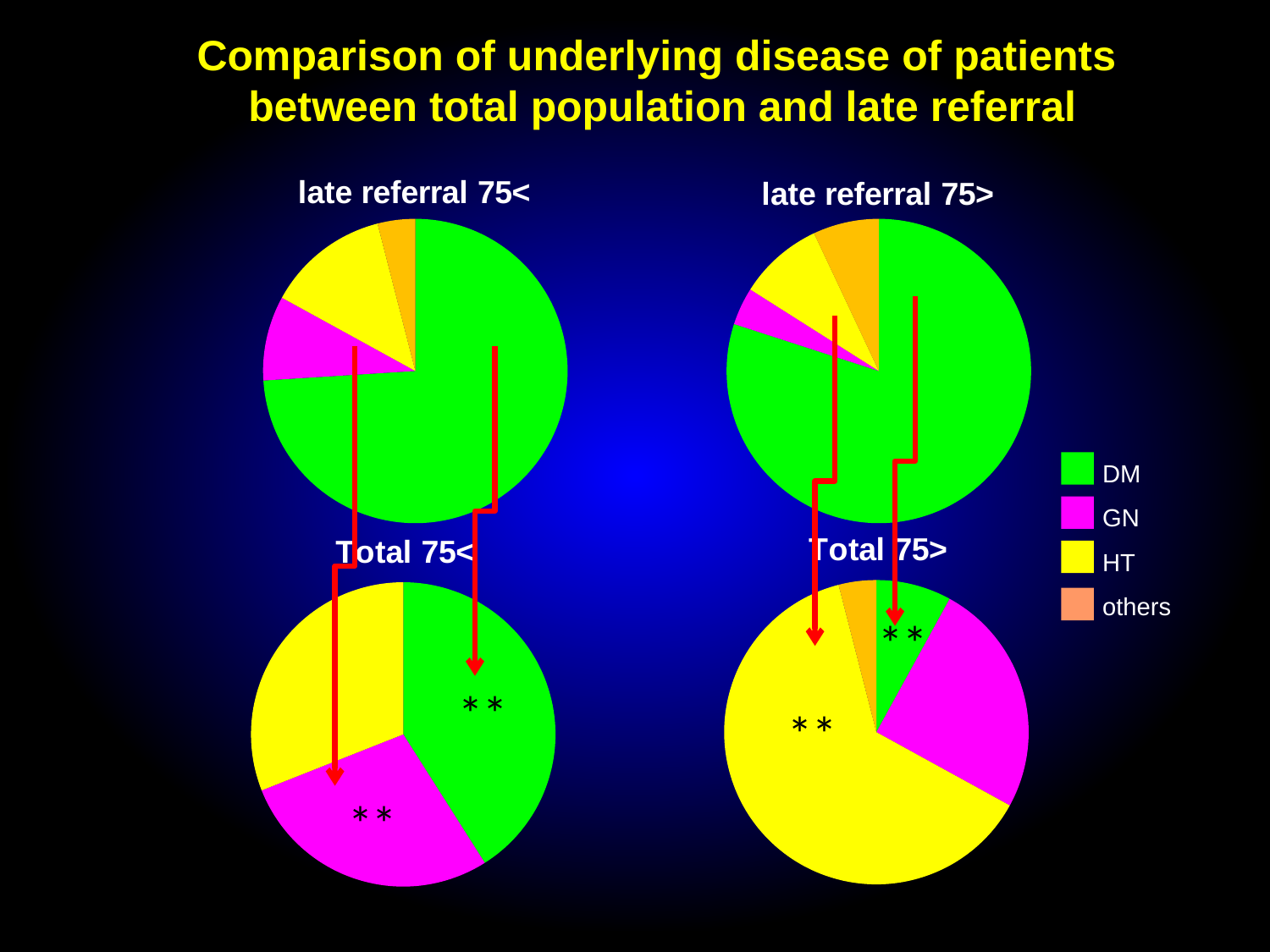

Comparison of underlying disease of patients
 between total population and late referral

### Chart: late referral 75<

| Category | late referral 75< |
|---|---|
| DM | 74.0 |
| GN | 9.0 |
| HT | 13.0 |
| Others | 4.0 |

### Chart: late referral 75>

| Category | late referral 75< |
|---|---|
| DM | 80.0 |
| GN | 4.0 |
| HT | 9.0 |
| Others | 7.0 |
DM
GN
HT
others

### Chart: Total 75>

| Category | Total 75> |
|---|---|
| DM | 8.0 |
| GN | 25.0 |
| HT | 63.0 |
| Others | 4.0 |

### Chart: Total 75<

| Category | Total 75< |
|---|---|
| DM | 41.0 |
| GN | 28.0 |
| HT | 31.0 |
| Others | 0.0 |
**
**
**
**